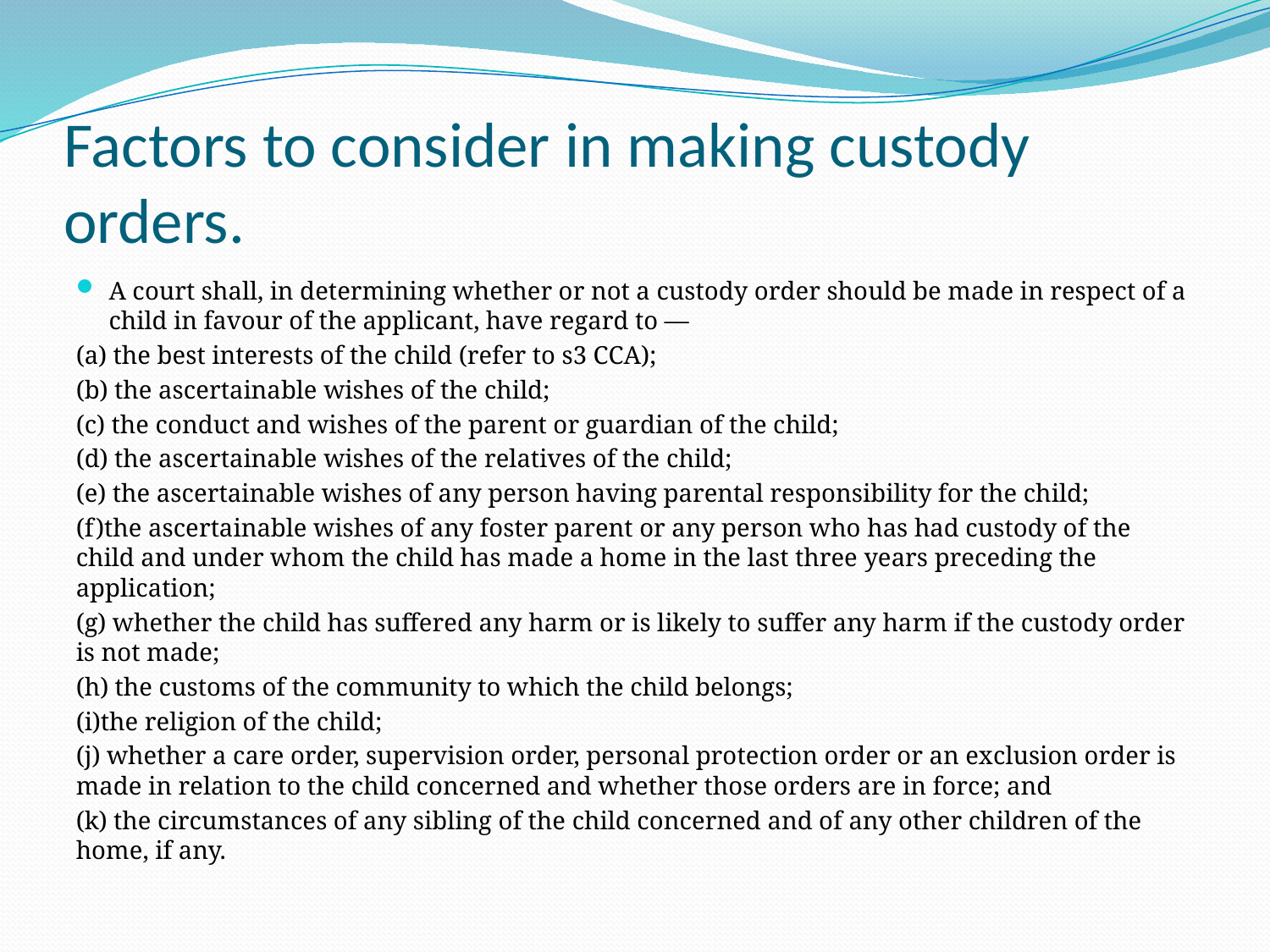

# Factors to consider in making custody orders.
A court shall, in determining whether or not a custody order should be made in respect of a child in favour of the applicant, have regard to —
(a) the best interests of the child (refer to s3 CCA);
(b) the ascertainable wishes of the child;
(c) the conduct and wishes of the parent or guardian of the child;
(d) the ascertainable wishes of the relatives of the child;
(e) the ascertainable wishes of any person having parental responsibility for the child;
(f)the ascertainable wishes of any foster parent or any person who has had custody of the child and under whom the child has made a home in the last three years preceding the application;
(g) whether the child has suffered any harm or is likely to suffer any harm if the custody order is not made;
(h) the customs of the community to which the child belongs;
(i)the religion of the child;
(j) whether a care order, supervision order, personal protection order or an exclusion order is made in relation to the child concerned and whether those orders are in force; and
(k) the circumstances of any sibling of the child concerned and of any other children of the home, if any.